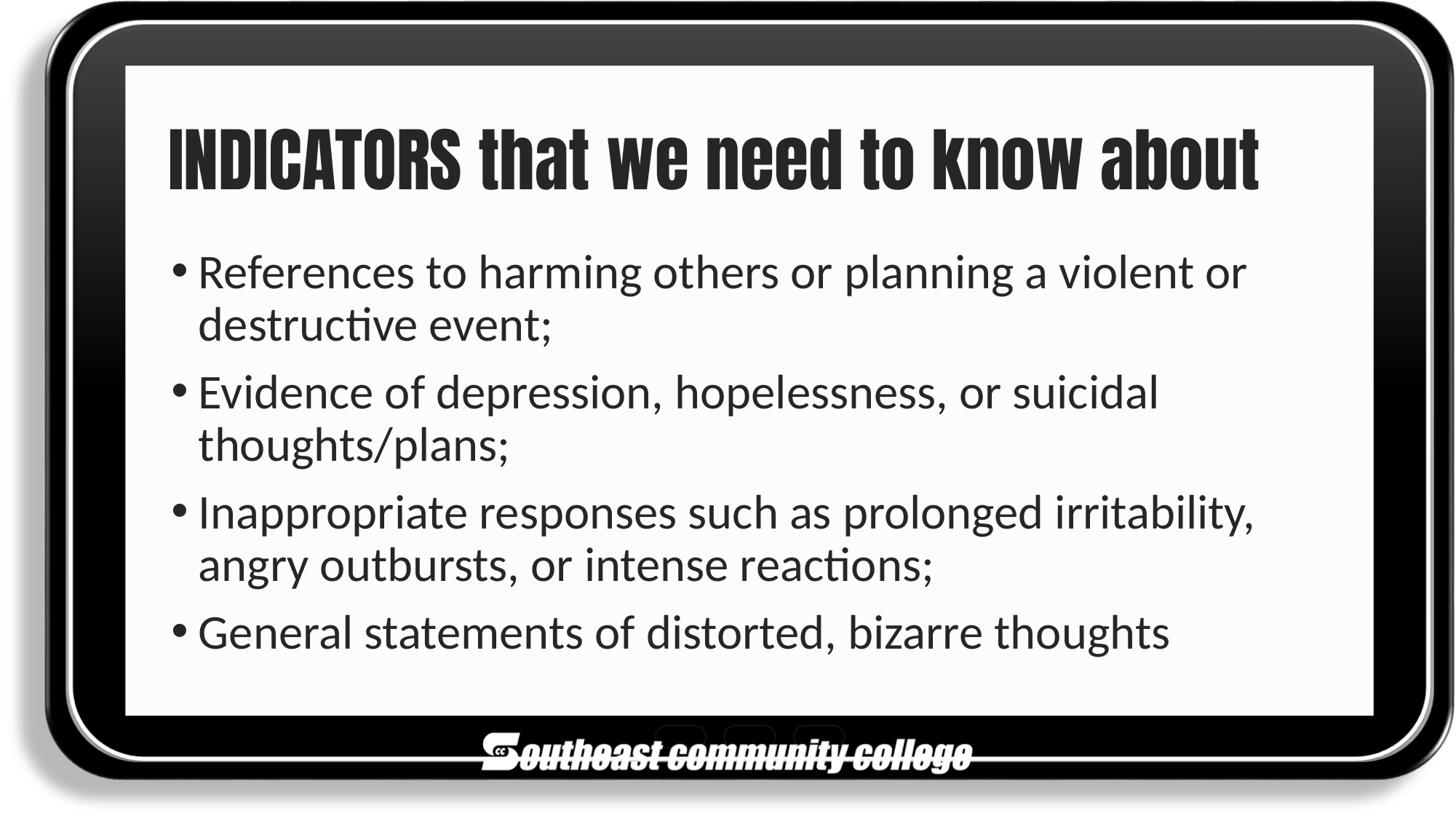

# INDICATORS that we need to know about
References to harming others or planning a violent or destructive event;
Evidence of depression, hopelessness, or suicidal thoughts/plans;
Inappropriate responses such as prolonged irritability, angry outbursts, or intense reactions;
General statements of distorted, bizarre thoughts